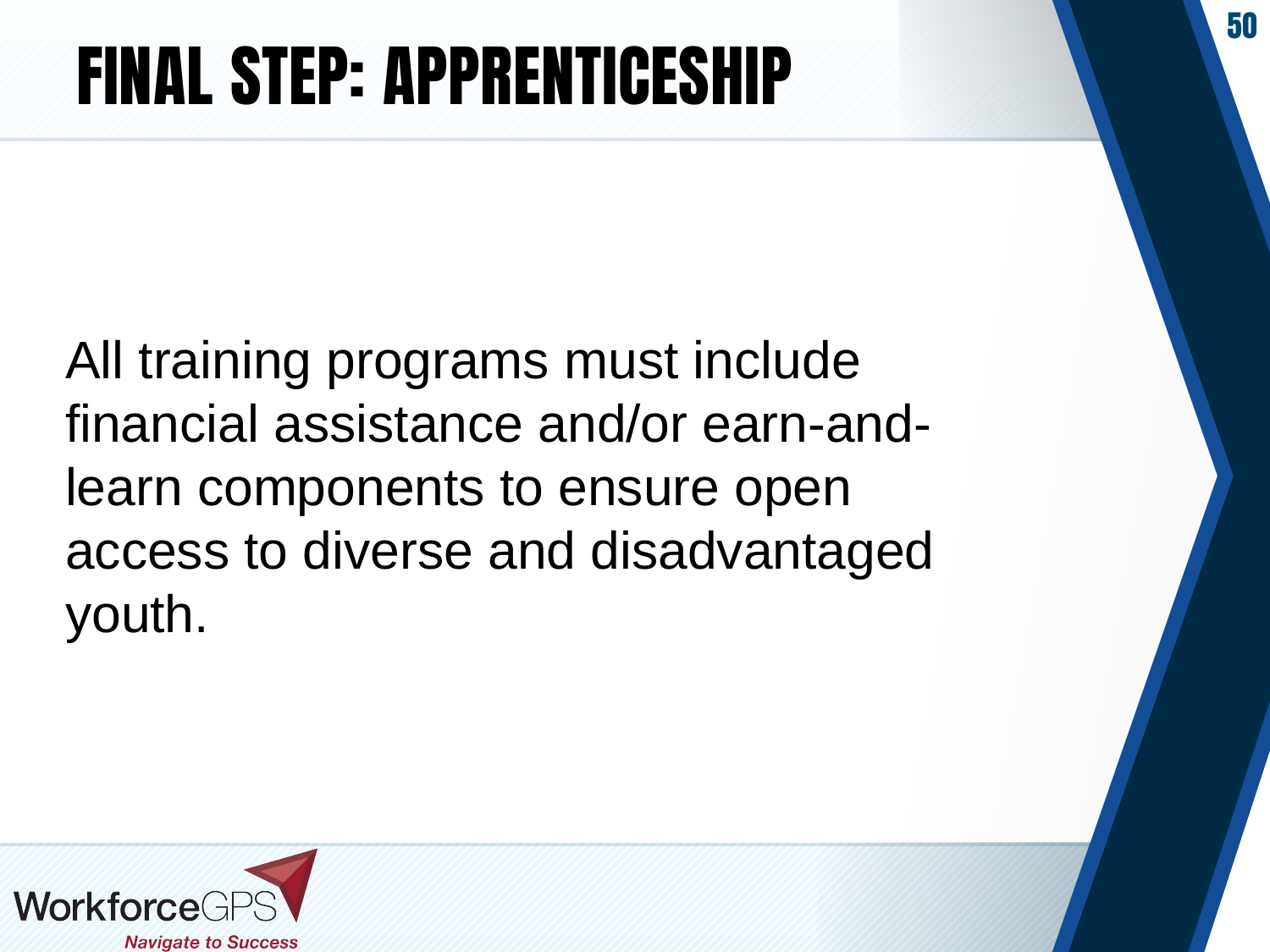

# FINAL STEP: APPRENTICESHIP

All training programs must include financial assistance and/or earn-and-learn components to ensure open access to diverse and disadvantaged youth.